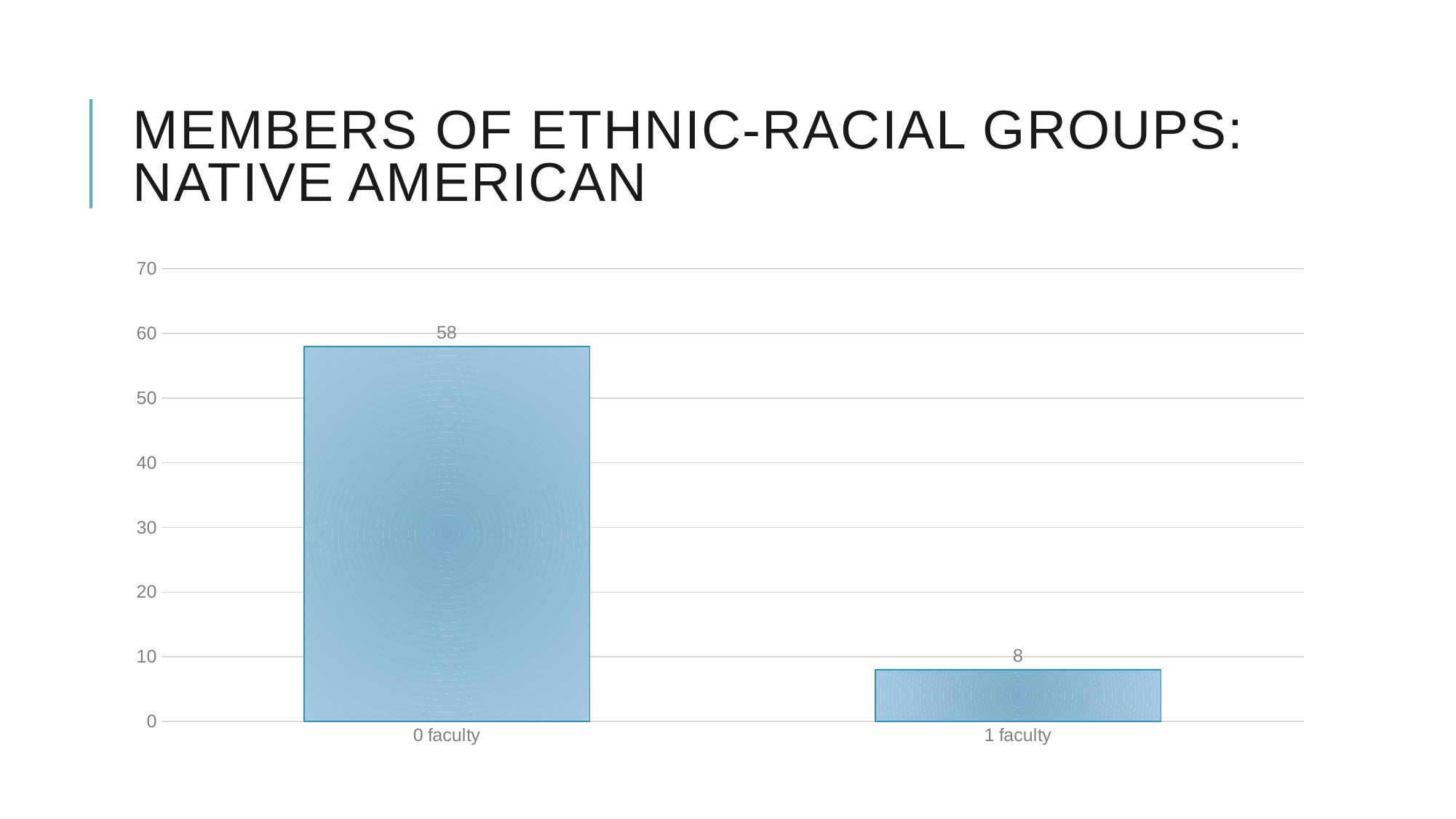

# Members of ethnic-racial groups: native american

### Chart

| Category |  |
|---|---|
| 0 faculty | 58.0 |
| 1 faculty | 8.0 |